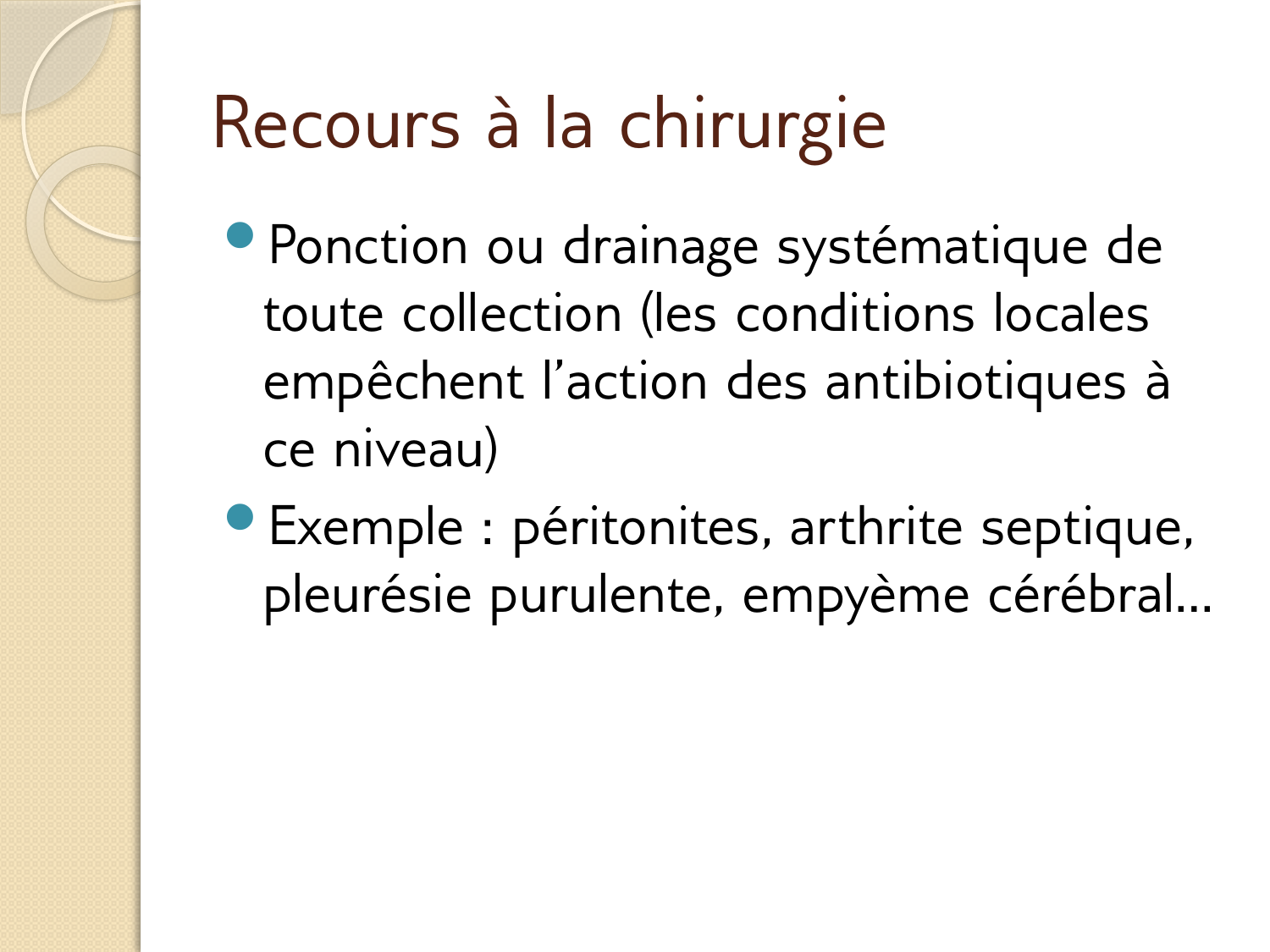

# Recours à la chirurgie
Ponction ou drainage systématique de toute collection (les conditions locales empêchent l’action des antibiotiques à ce niveau)
Exemple : péritonites, arthrite septique, pleurésie purulente, empyème cérébral…